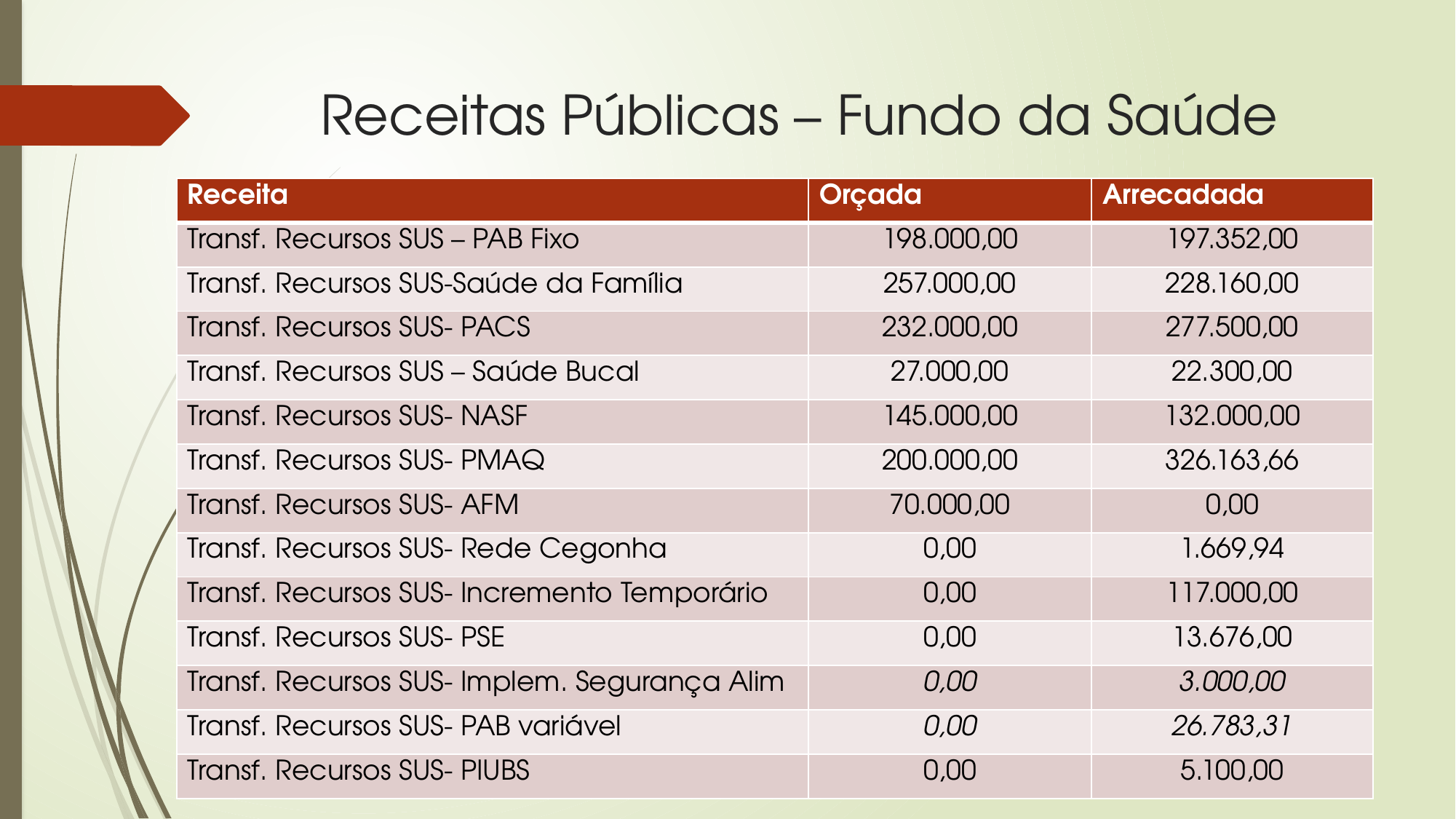

# Receitas Públicas – Fundo da Saúde
| Receita | Orçada | Arrecadada |
| --- | --- | --- |
| Transf. Recursos SUS – PAB Fixo | 198.000,00 | 197.352,00 |
| Transf. Recursos SUS-Saúde da Família | 257.000,00 | 228.160,00 |
| Transf. Recursos SUS- PACS | 232.000,00 | 277.500,00 |
| Transf. Recursos SUS – Saúde Bucal | 27.000,00 | 22.300,00 |
| Transf. Recursos SUS- NASF | 145.000,00 | 132.000,00 |
| Transf. Recursos SUS- PMAQ | 200.000,00 | 326.163,66 |
| Transf. Recursos SUS- AFM | 70.000,00 | 0,00 |
| Transf. Recursos SUS- Rede Cegonha | 0,00 | 1.669,94 |
| Transf. Recursos SUS- Incremento Temporário | 0,00 | 117.000,00 |
| Transf. Recursos SUS- PSE | 0,00 | 13.676,00 |
| Transf. Recursos SUS- Implem. Segurança Alim | 0,00 | 3.000,00 |
| Transf. Recursos SUS- PAB variável | 0,00 | 26.783,31 |
| Transf. Recursos SUS- PIUBS | 0,00 | 5.100,00 |